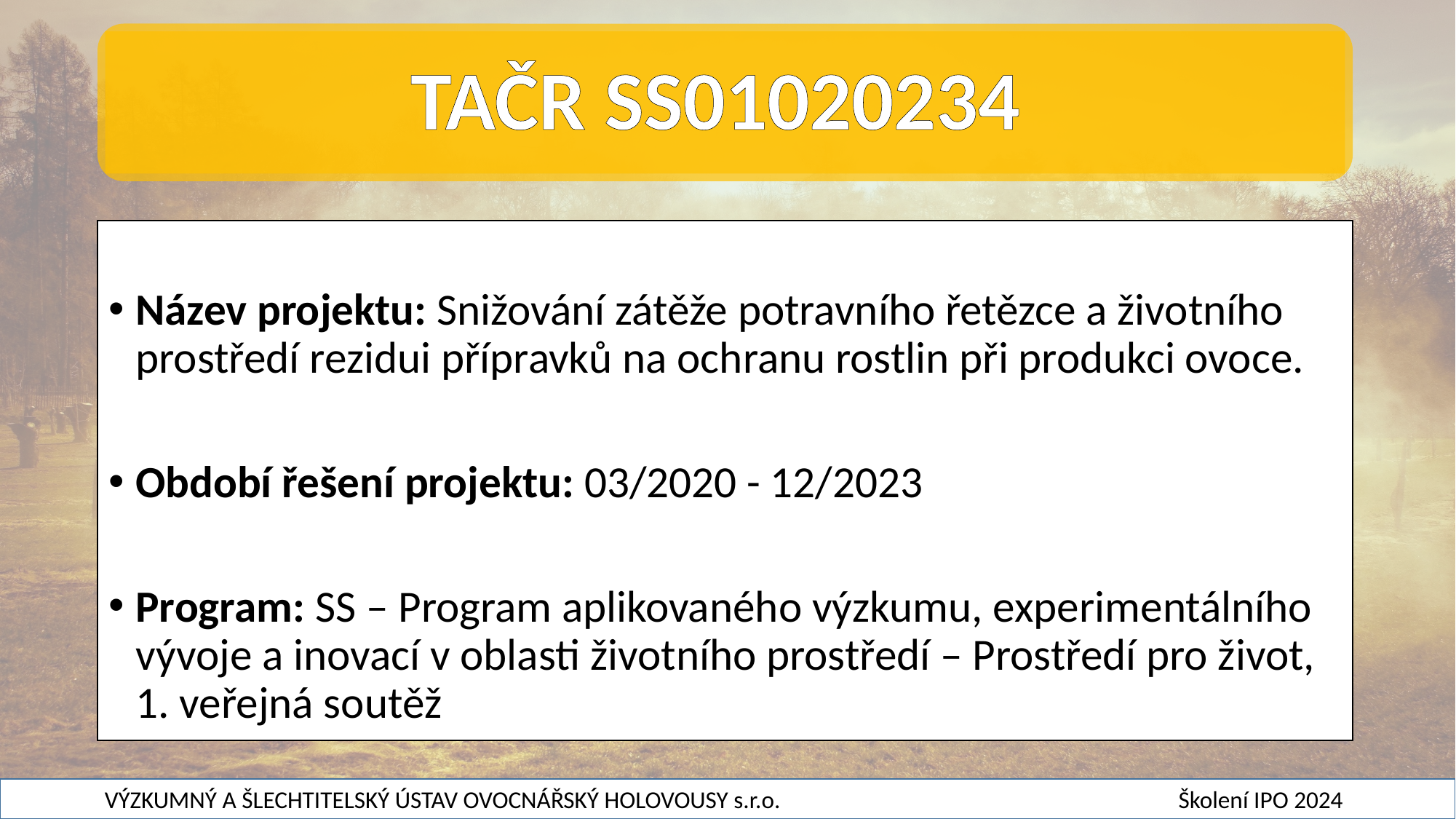

TAČR SS01020234

Název projektu: Snižování zátěže potravního řetězce a životního prostředí rezidui přípravků na ochranu rostlin při produkci ovoce.

Období řešení projektu: 03/2020 - 12/2023

Program: SS – Program aplikovaného výzkumu, experimentálního vývoje a inovací v oblasti životního prostředí – Prostředí pro život, 1. veřejná soutěž

VÝZKUMNÝ A ŠLECHTITELSKÝ ÚSTAV OVOCNÁŘSKÝ HOLOVOUSY s.r.o.                                                                         Školení IPO 2024.